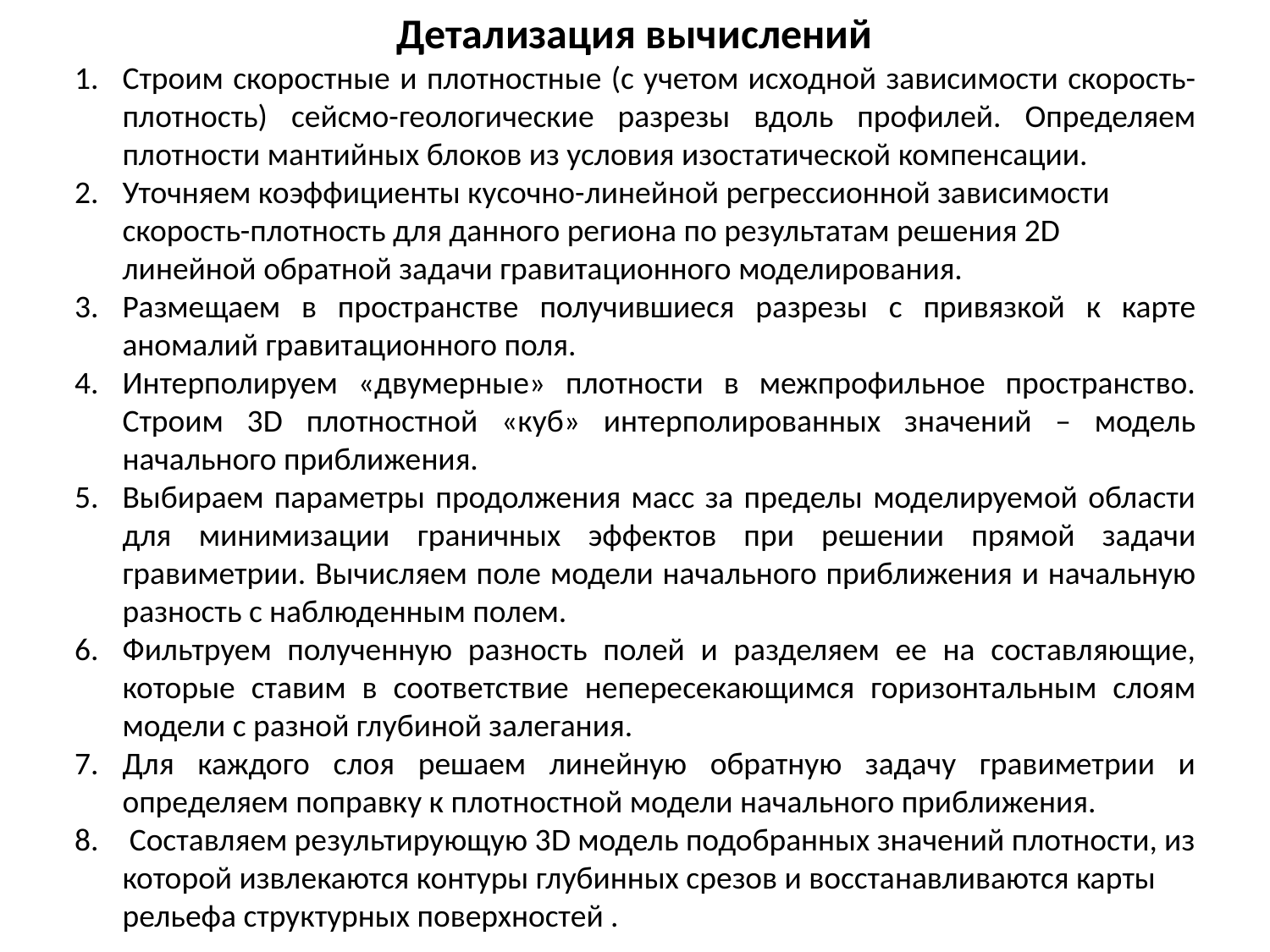

Детализация вычислений

Строим скоростные и плотностные (с учетом исходной зависимости скорость-плотность) сейсмо-геологические разрезы вдоль профилей. Определяем плотности мантийных блоков из условия изостатической компенсации.
Уточняем коэффициенты кусочно-линейной регрессионной зависимости скорость-плотность для данного региона по результатам решения 2D линейной обратной задачи гравитационного моделирования.
Размещаем в пространстве получившиеся разрезы с привязкой к карте аномалий гравитационного поля.
Интерполируем «двумерные» плотности в межпрофильное пространство. Строим 3D плотностной «куб» интерполированных значений – модель начального приближения.
Выбираем параметры продолжения масс за пределы моделируемой области для минимизации граничных эффектов при решении прямой задачи гравиметрии. Вычисляем поле модели начального приближения и начальную разность с наблюденным полем.
Фильтруем полученную разность полей и разделяем ее на составляющие, которые ставим в соответствие непересекающимся горизонтальным слоям модели с разной глубиной залегания.
Для каждого слоя решаем линейную обратную задачу гравиметрии и определяем поправку к плотностной модели начального приближения.
 Составляем результирующую 3D модель подобранных значений плотности, из которой извлекаются контуры глубинных срезов и восстанавливаются карты рельефа структурных поверхностей .